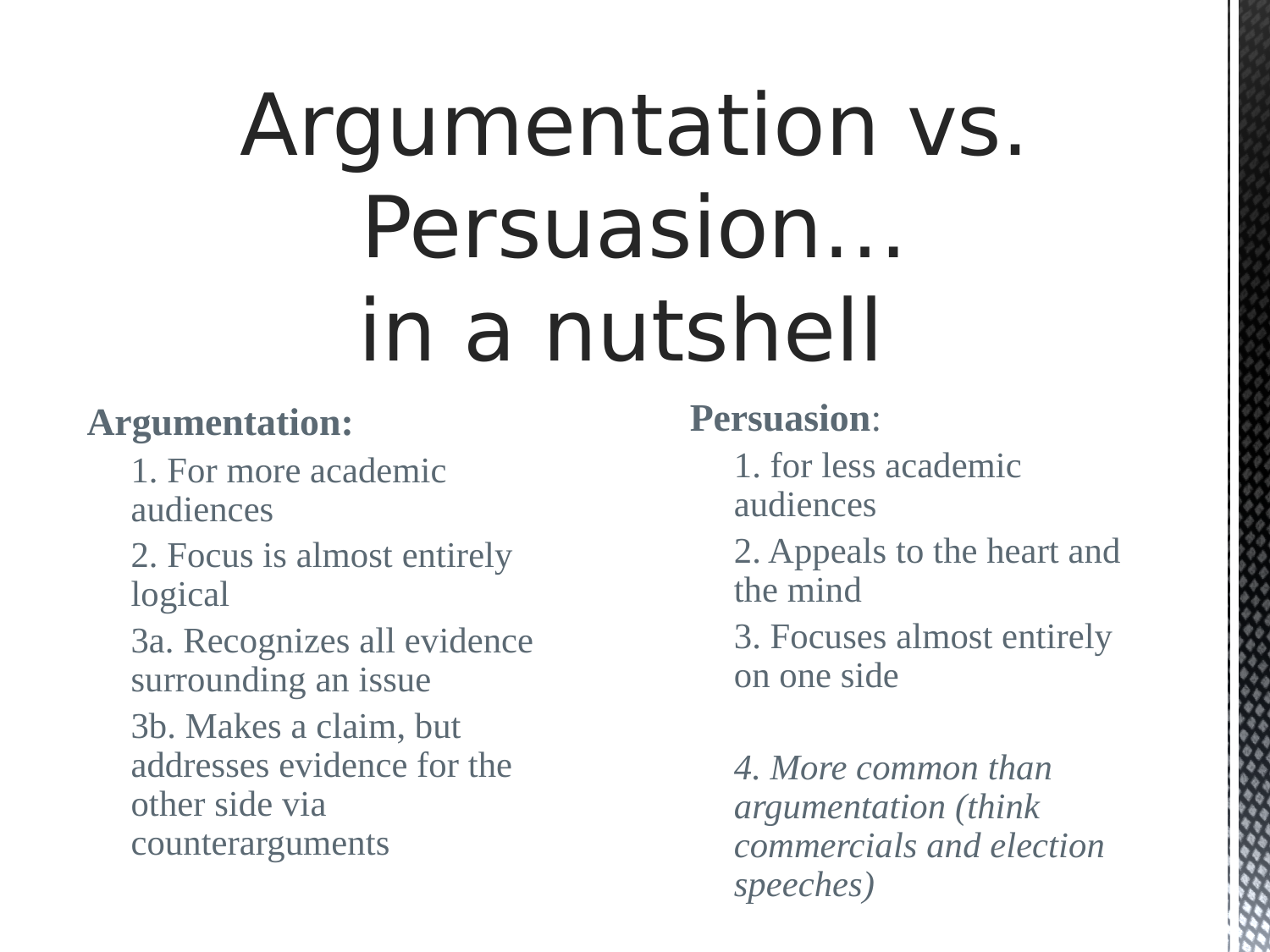

# Argumentation vs. Persuasion… in a nutshell
Persuasion:
1. for less academic audiences
2. Appeals to the heart and the mind
3. Focuses almost entirely on one side

4. More common than argumentation (think commercials and election speeches)

Argumentation:
1. For more academic audiences
2. Focus is almost entirely logical
3a. Recognizes all evidence surrounding an issue
3b. Makes a claim, but addresses evidence for the other side via counterarguments